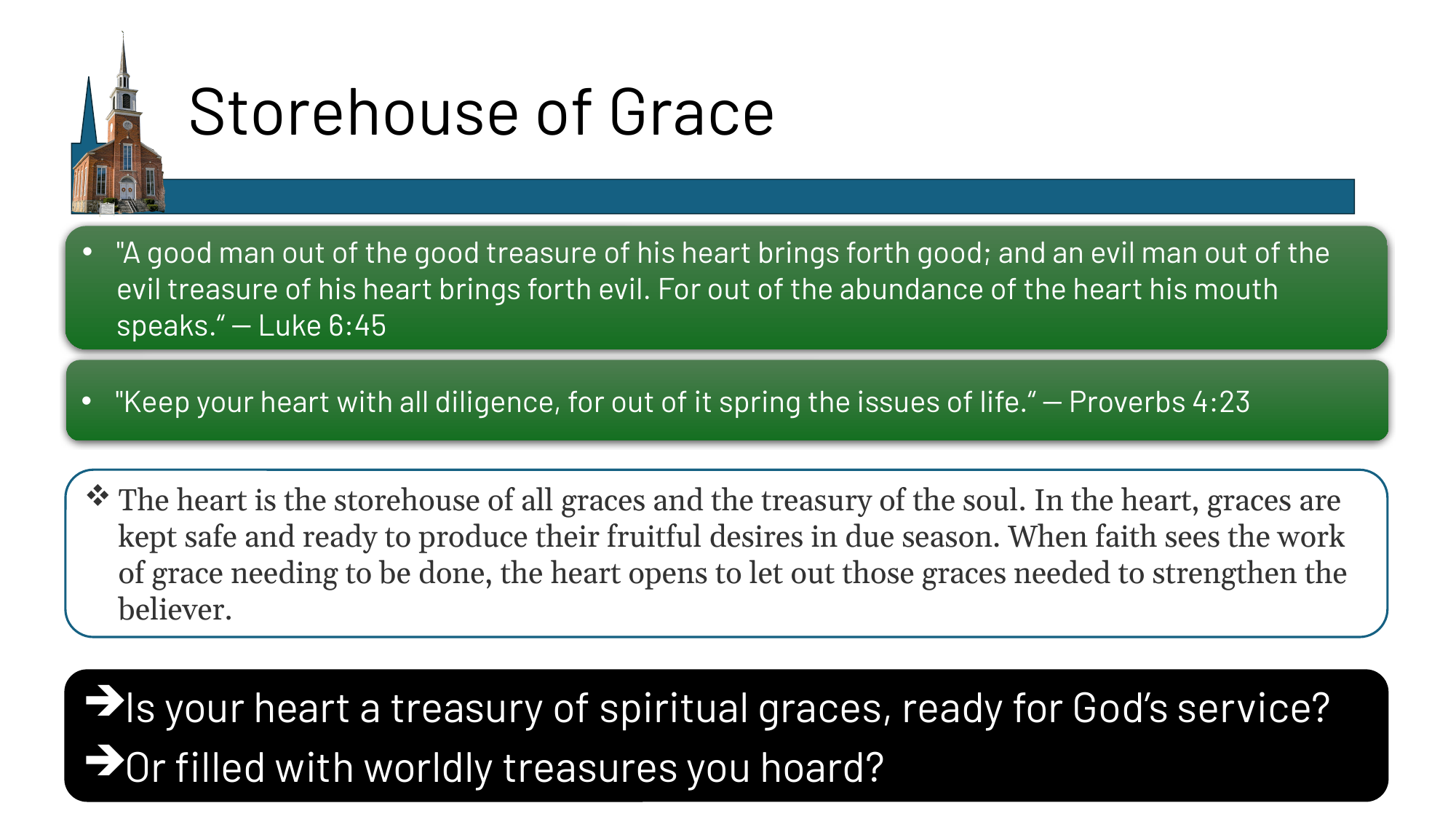

# Storehouse of Grace
"A good man out of the good treasure of his heart brings forth good; and an evil man out of the evil treasure of his heart brings forth evil. For out of the abundance of the heart his mouth speaks.“ -- Luke 6:45
"Keep your heart with all diligence, for out of it spring the issues of life.“ -- Proverbs 4:23
The heart is the storehouse of all graces and the treasury of the soul. In the heart, graces are kept safe and ready to produce their fruitful desires in due season. When faith sees the work of grace needing to be done, the heart opens to let out those graces needed to strengthen the believer.
Is your heart a treasury of spiritual graces, ready for God’s service?
Or filled with worldly treasures you hoard?